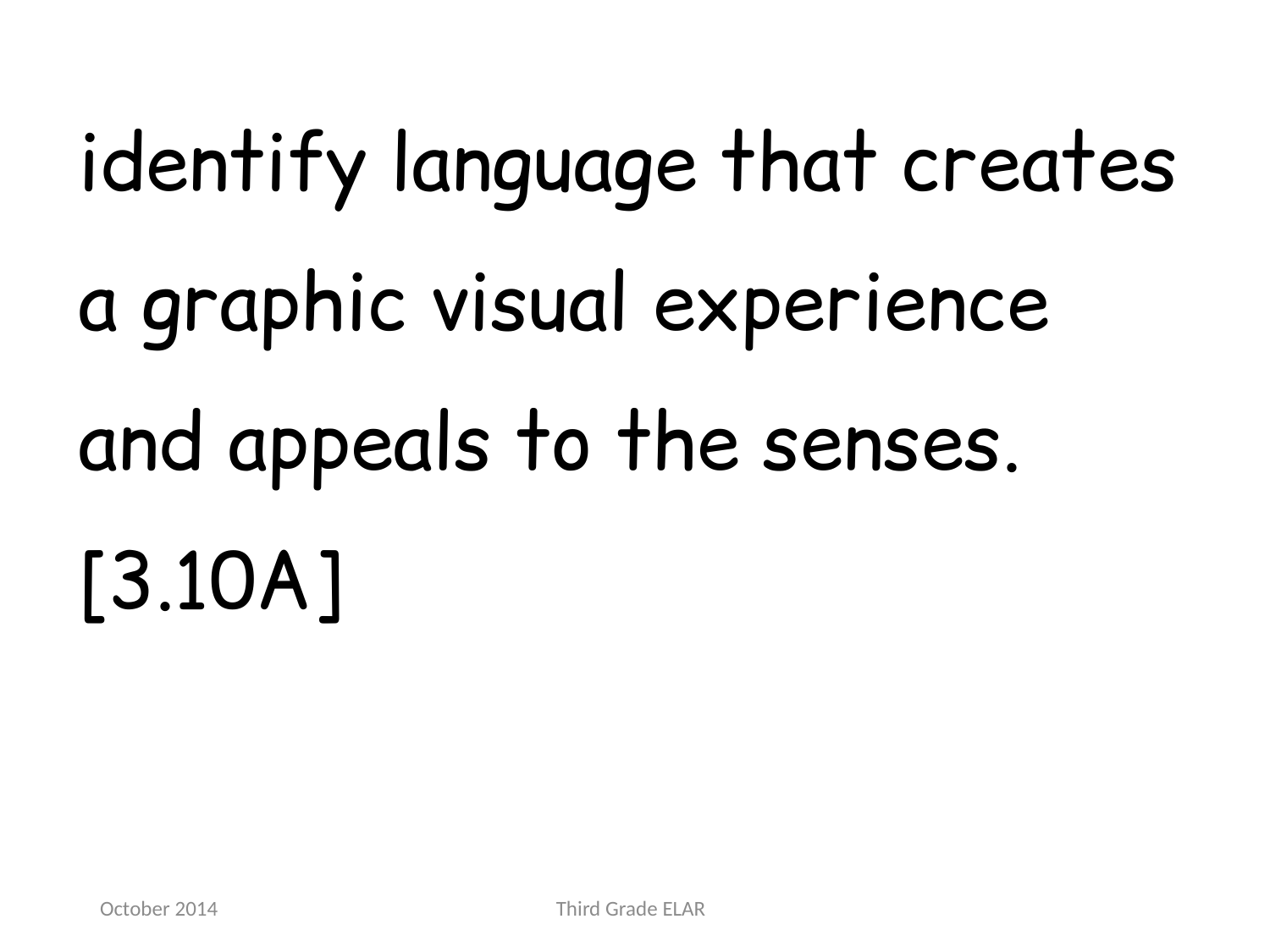

identify language that creates a graphic visual experience and appeals to the senses. [3.10A]
October 2014
Third Grade ELAR